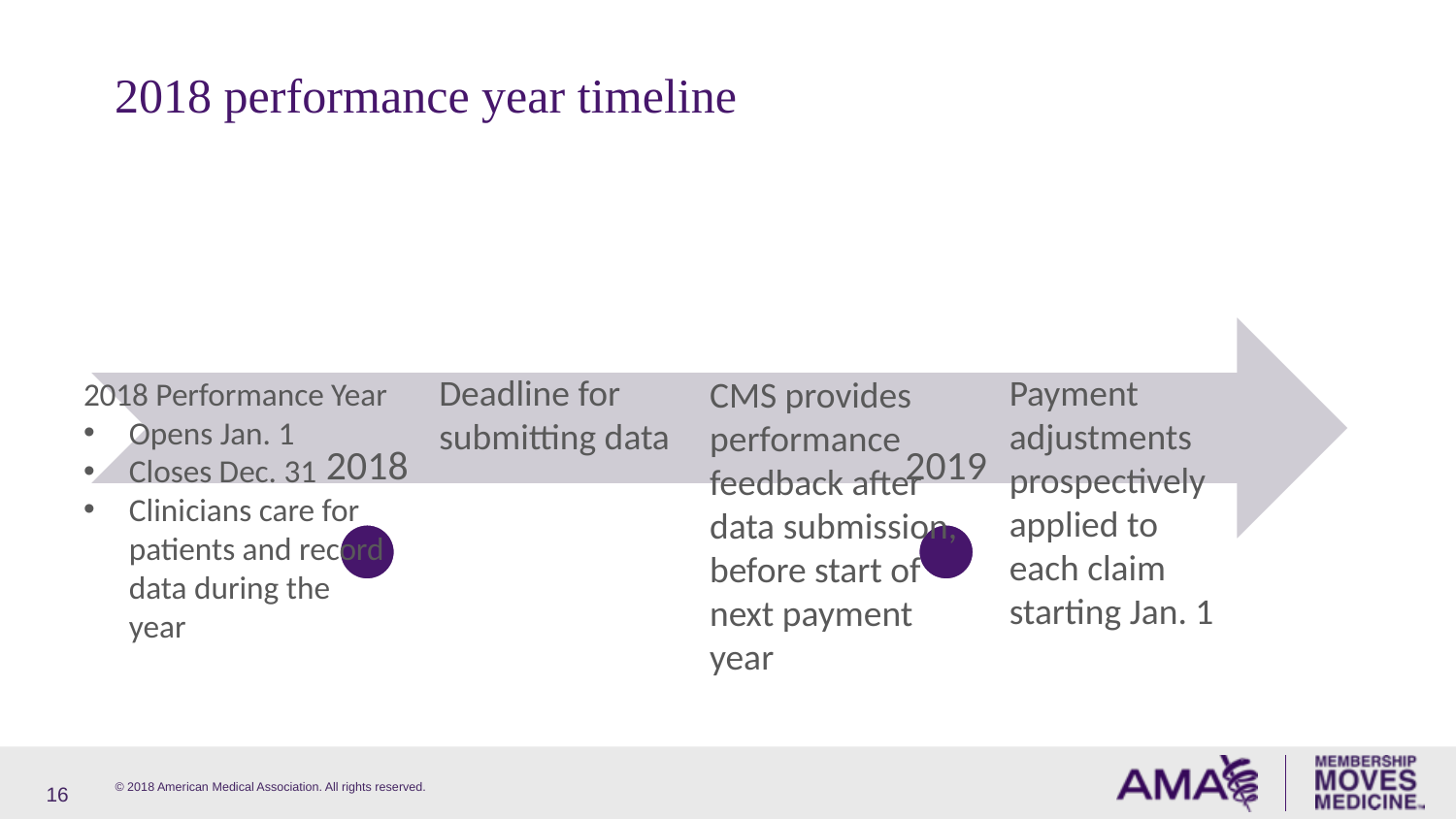

# 2018 performance year timeline
2018
2019
Deadline for submitting data
Payment adjustments prospectively applied to each claim starting Jan. 1
CMS provides performance feedback after data submission, before start of next payment year
2018 Performance Year
Opens Jan. 1
Closes Dec. 31
Clinicians care for patients and record data during the year
16